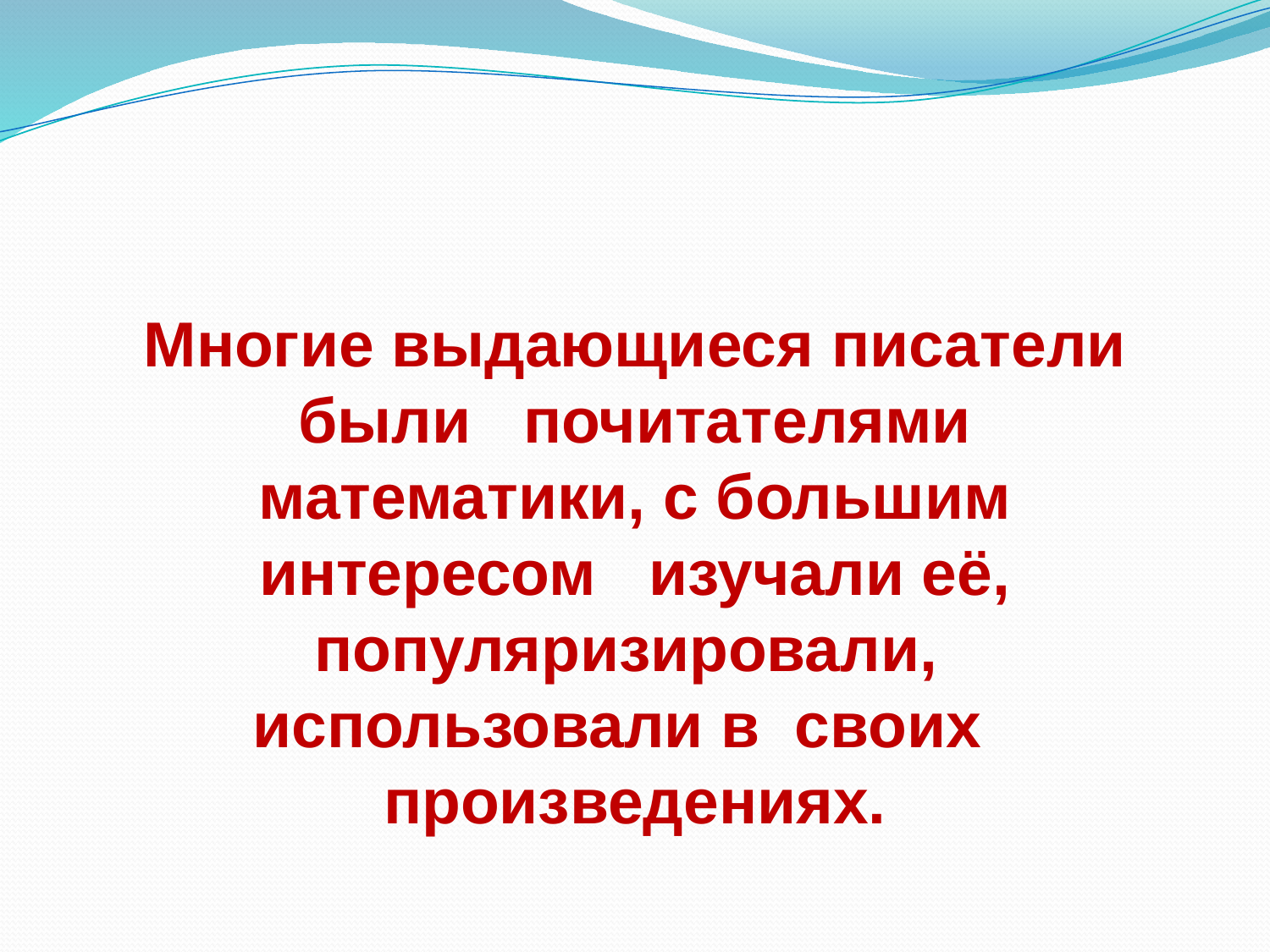

Многие выдающиеся писатели были   почитателями математики, с большим интересом   изучали её, популяризировали,  использовали в  своих   произведениях.